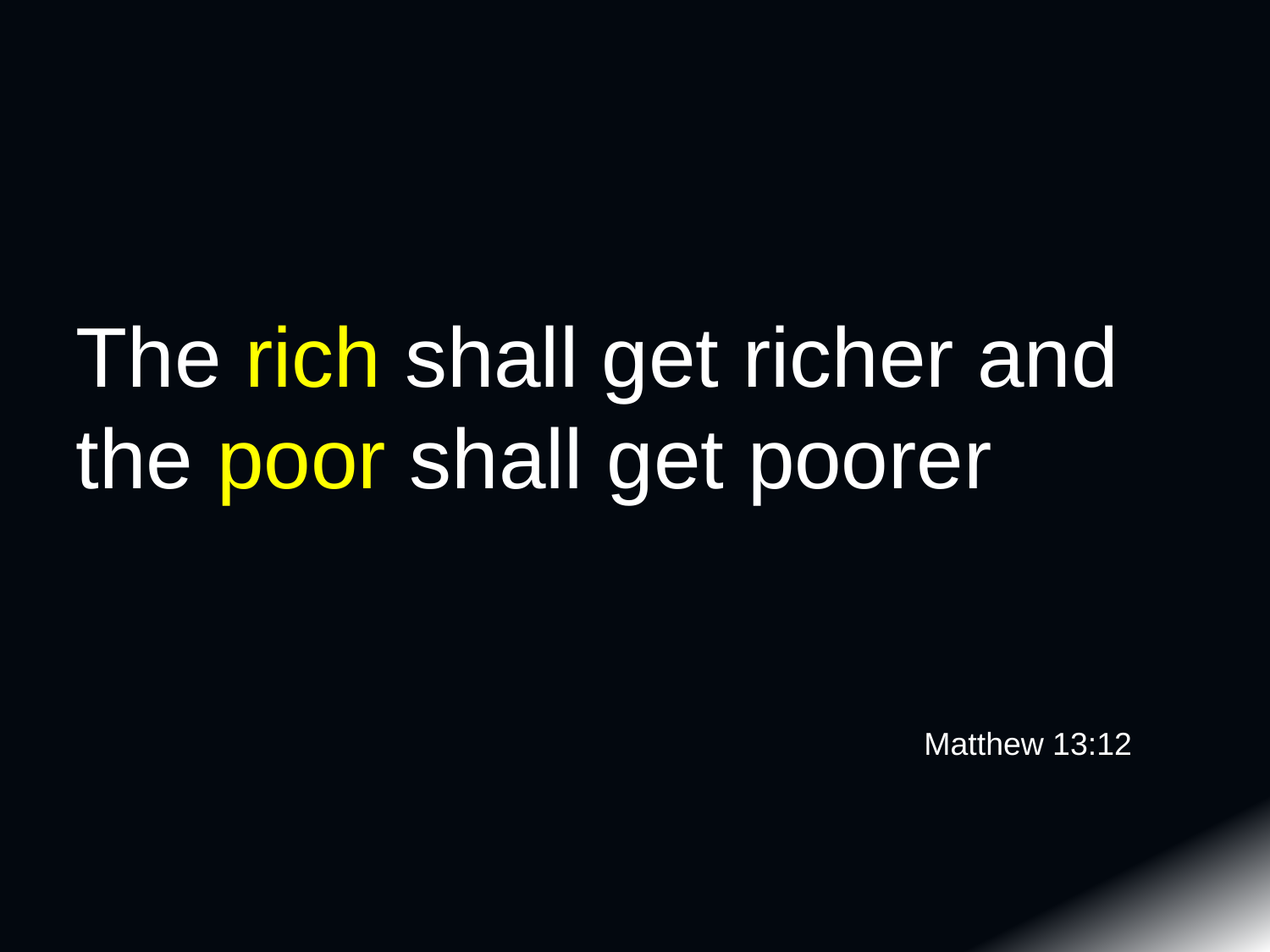

The rich shall get richer and the poor shall get poorer
Matthew 13:12